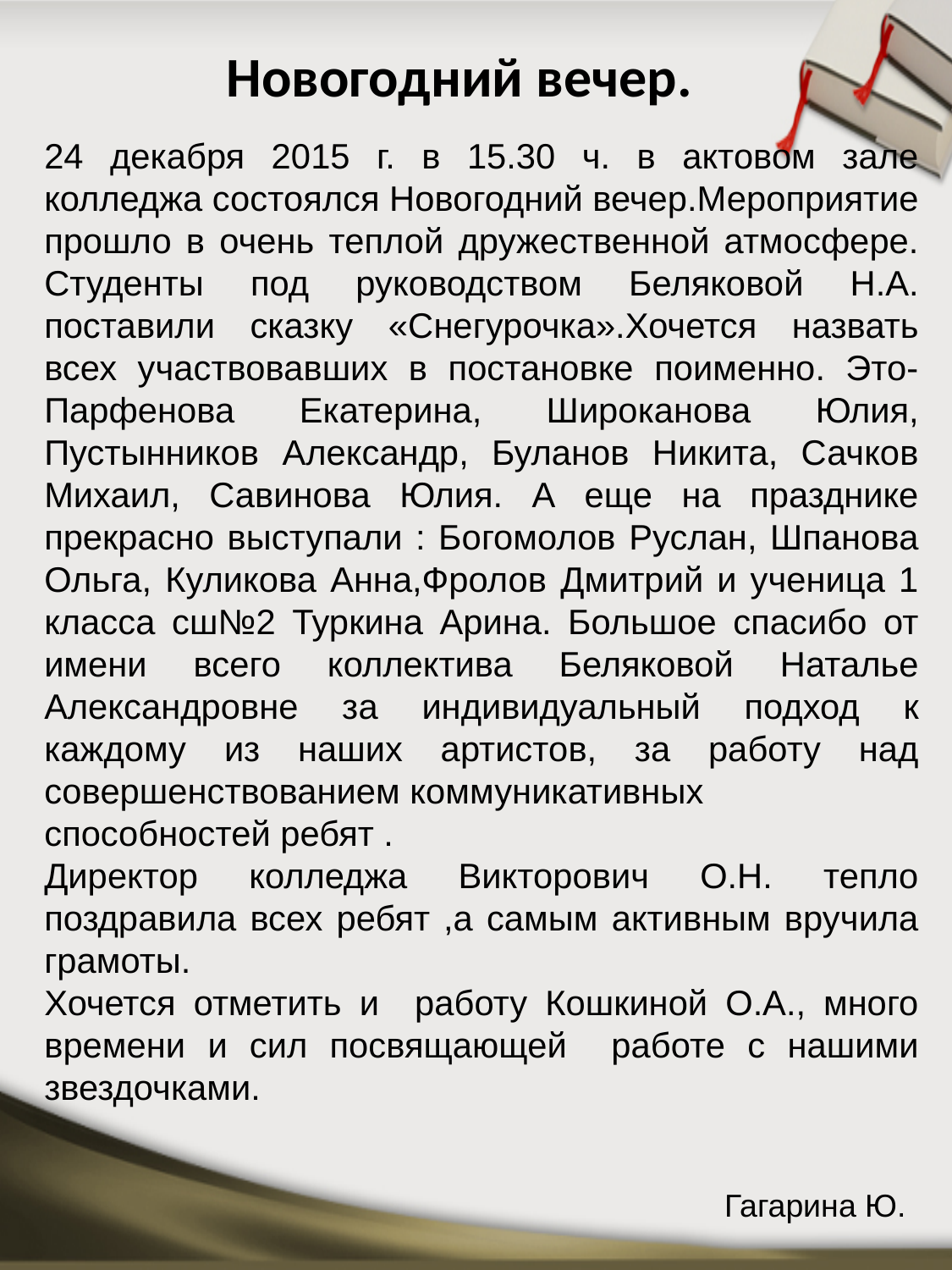

# Новогодний вечер.

24 декабря 2015 г. в 15.30 ч. в актовом зале колледжа состоялся Новогодний вечер.Мероприятие прошло в очень теплой дружественной атмосфере. Студенты под руководством Беляковой Н.А. поставили сказку «Снегурочка».Хочется назвать всех участвовавших в постановке поименно. Это- Парфенова Екатерина, Широканова Юлия, Пустынников Александр, Буланов Никита, Сачков Михаил, Савинова Юлия. А еще на празднике прекрасно выступали : Богомолов Руслан, Шпанова Ольга, Куликова Анна,Фролов Дмитрий и ученица 1 класса сш№2 Туркина Арина. Большое спасибо от имени всего коллектива Беляковой Наталье Александровне за индивидуальный подход к каждому из наших артистов, за работу над совершенствованием коммуникативных
способностей ребят .
Директор колледжа Викторович О.Н. тепло поздравила всех ребят ,а самым активным вручила грамоты.
Хочется отметить и  работу Кошкиной О.А., много времени и сил посвящающей  работе с нашими звездочками.
Гагарина Ю.